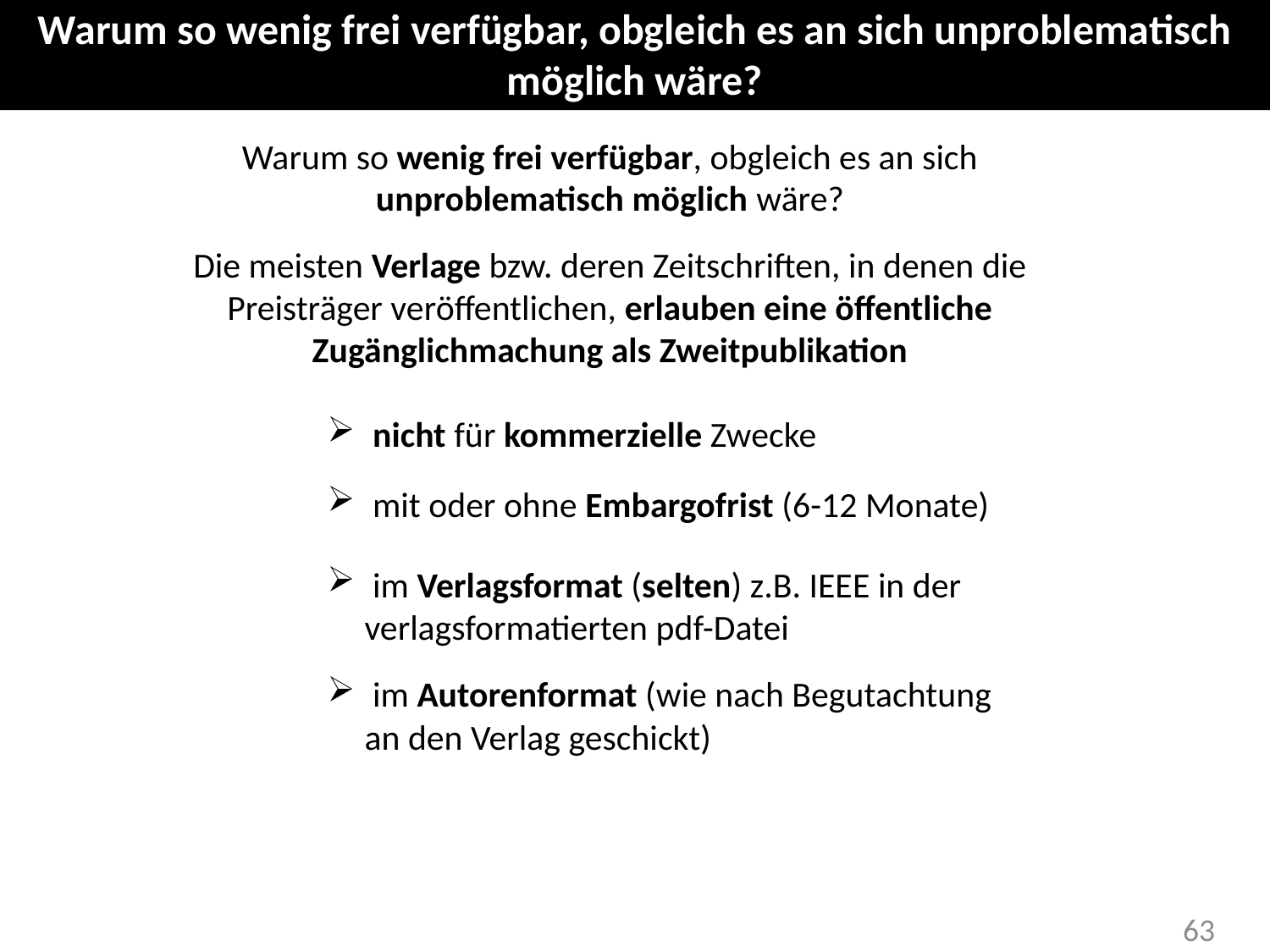

Warum so wenig frei verfügbar, obgleich es an sich unproblematisch möglich wäre?
Warum so wenig frei verfügbar, obgleich es an sich unproblematisch möglich wäre?
Die meisten Verlage bzw. deren Zeitschriften, in denen die Preisträger veröffentlichen, erlauben eine öffentliche Zugänglichmachung als Zweitpublikation
 nicht für kommerzielle Zwecke
 mit oder ohne Embargofrist (6-12 Monate)
 im Verlagsformat (selten) z.B. IEEE in der verlagsformatierten pdf-Datei
 im Autorenformat (wie nach Begutachtung
an den Verlag geschickt)